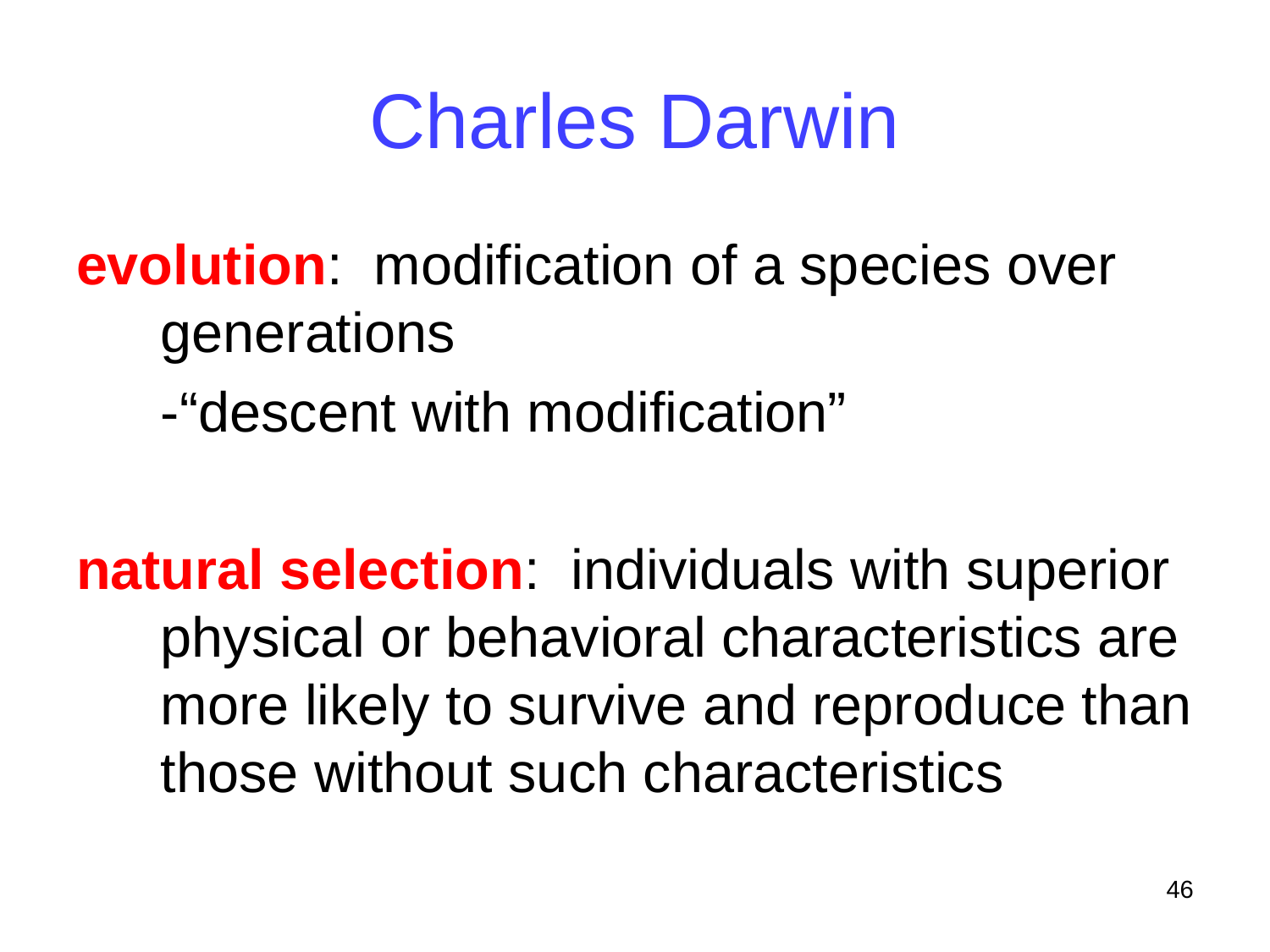

# Charles Darwin
evolution:  modification of a species over generations
	-“descent with modification”

natural selection:  individuals with superior physical or behavioral characteristics are more likely to survive and reproduce than those without such characteristics
46